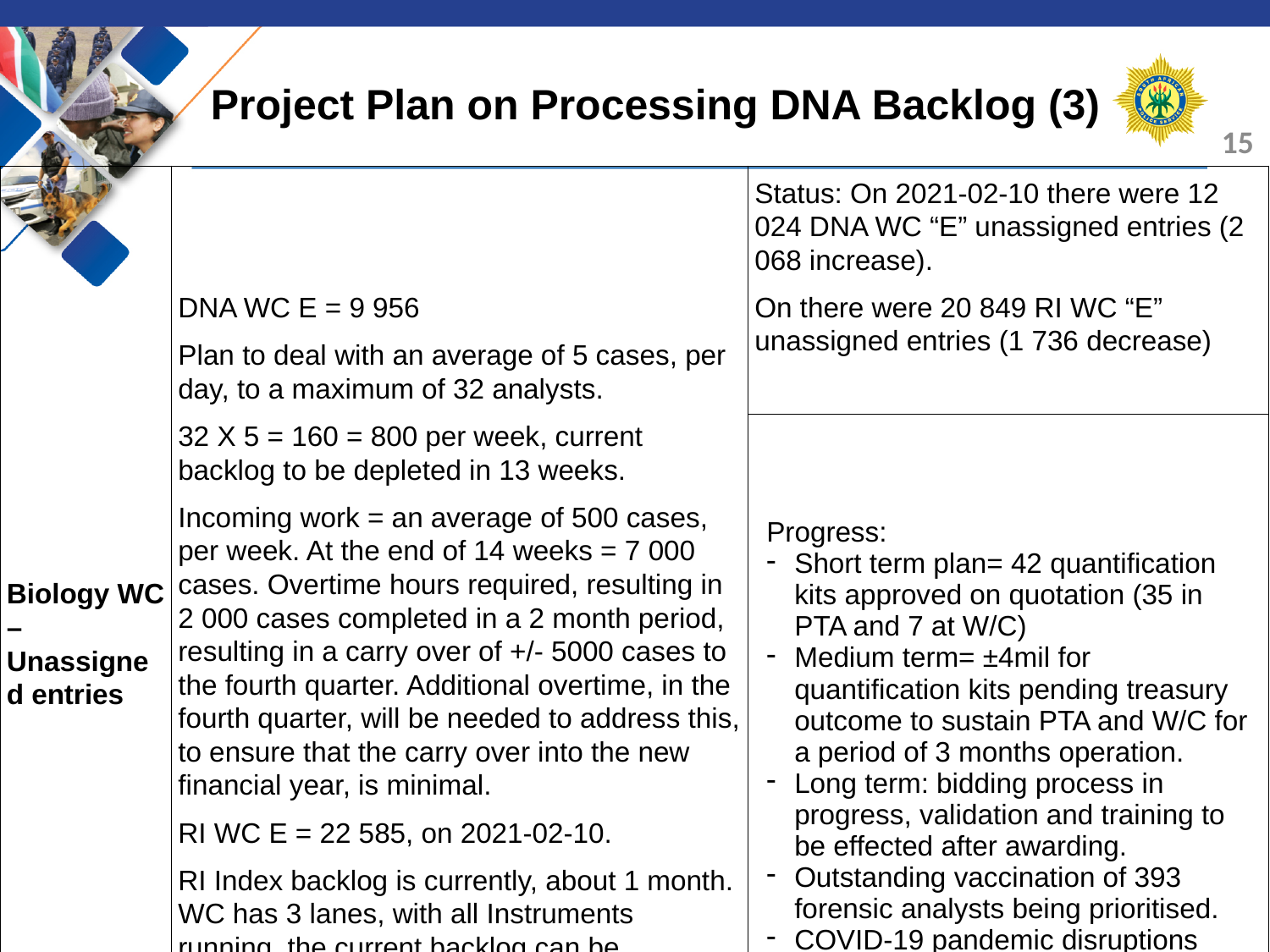

# Project Plan on Processing DNA Backlog (3)
15
| Biology WC –Unassigned entries | DNA WC E = 9 956 Plan to deal with an average of 5 cases, per day, to a maximum of 32 analysts. 32 X 5 = 160 = 800 per week, current backlog to be depleted in 13 weeks. Incoming work = an average of 500 cases, per week. At the end of 14 weeks = 7 000 cases. Overtime hours required, resulting in 2 000 cases completed in a 2 month period, resulting in a carry over of +/- 5000 cases to the fourth quarter. Additional overtime, in the fourth quarter, will be needed to address this, to ensure that the carry over into the new financial year, is minimal. RI WC E = 22 585, on 2021-02-10. RI Index backlog is currently, about 1 month. WC has 3 lanes, with all Instruments running, the current backlog can be depleted, in 10 working days. | Status: On 2021-02-10 there were 12 024 DNA WC “E” unassigned entries (2 068 increase). On there were 20 849 RI WC “E” unassigned entries (1 736 decrease) |
| --- | --- | --- |
|  |  | Progress: Short term plan= 42 quantification kits approved on quotation (35 in PTA and 7 at W/C) Medium term= ±4mil for quantification kits pending treasury outcome to sustain PTA and W/C for a period of 3 months operation. Long term: bidding process in progress, validation and training to be effected after awarding. Outstanding vaccination of 393 forensic analysts being prioritised. COVID-19 pandemic disruptions leading to closure of laboratories and buildings decontaminated. |